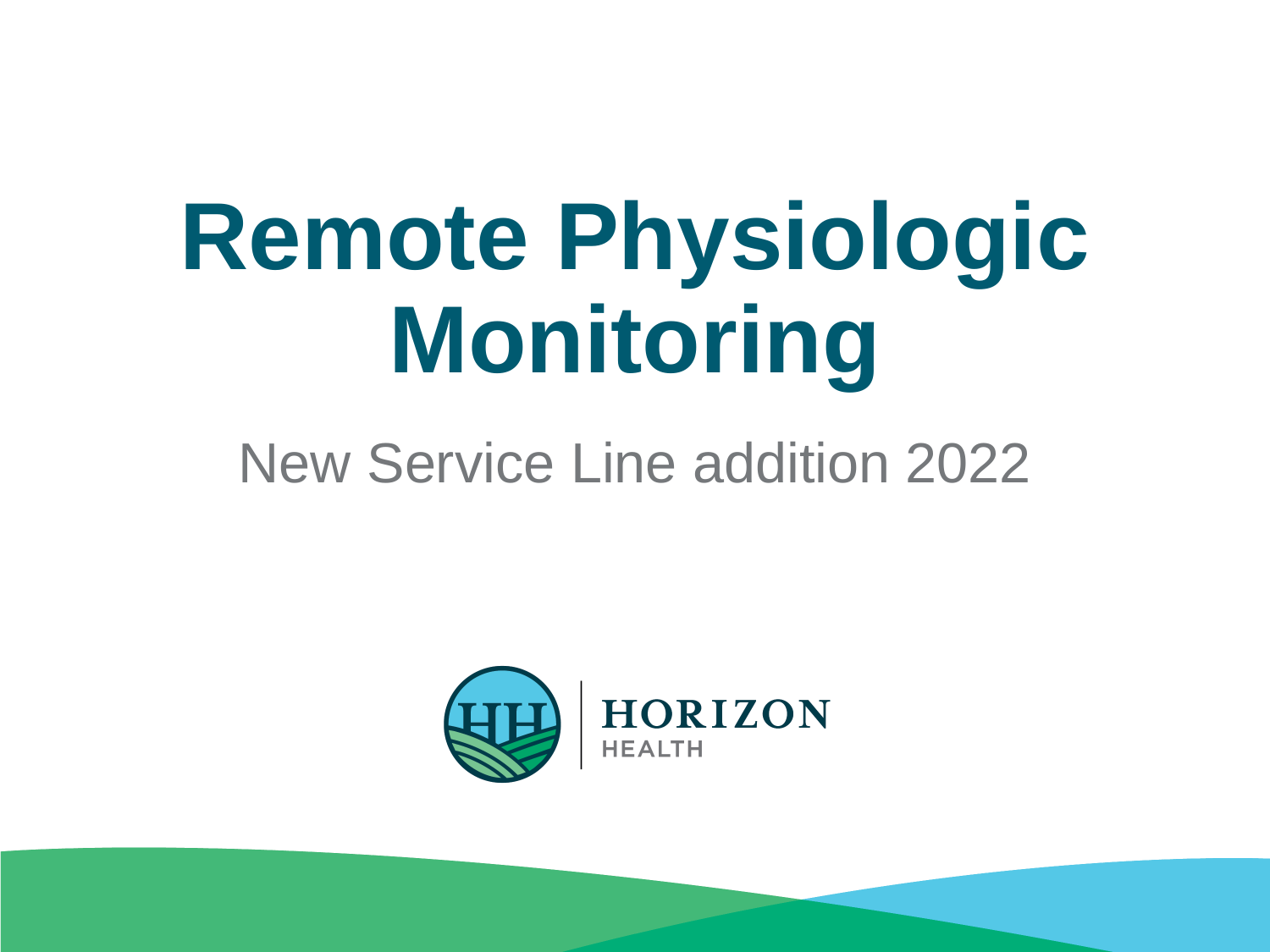

# Remote Physiologic Monitoring
New Service Line addition 2022